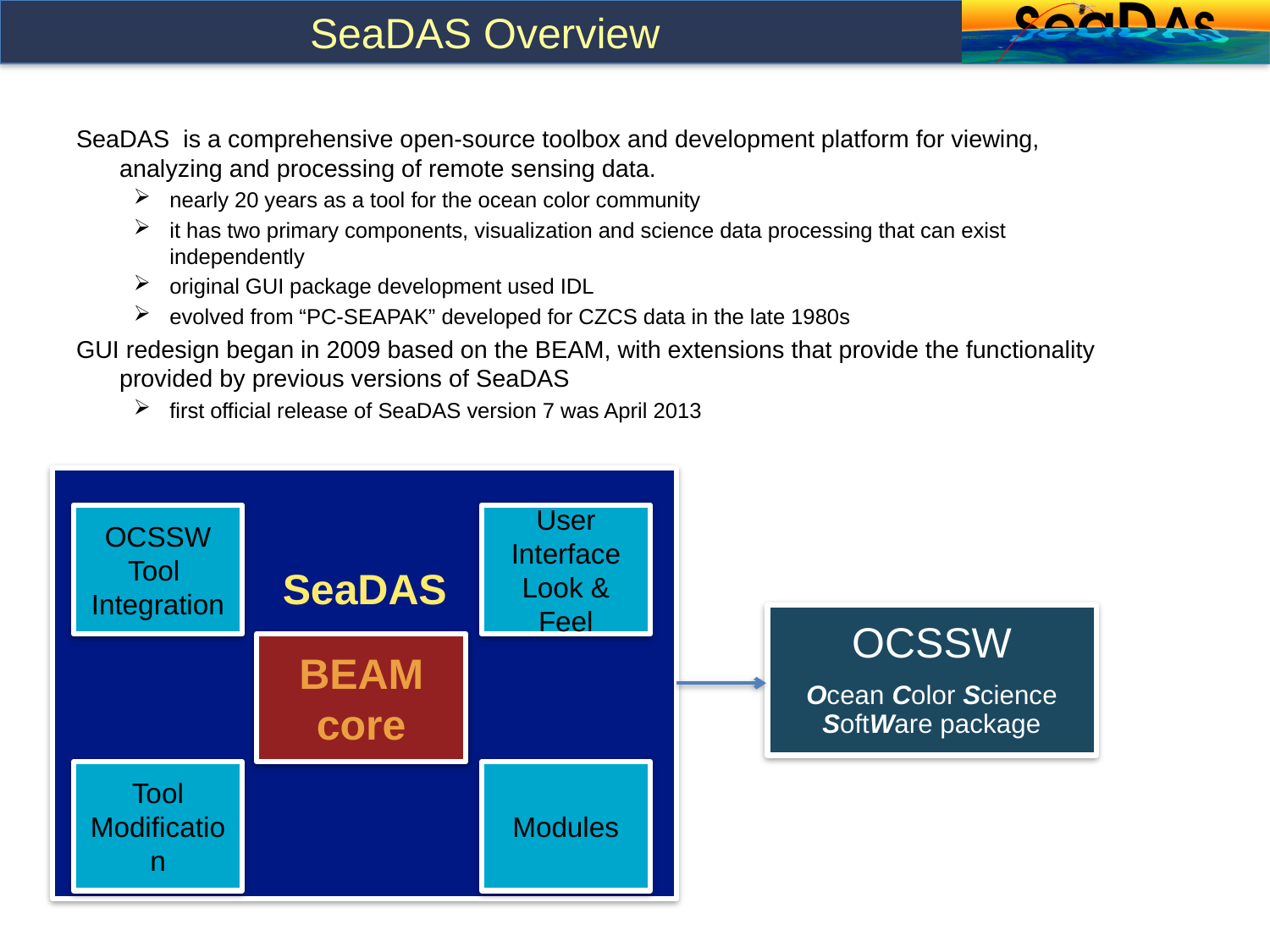

# SeaDAS Overview
SeaDAS  is a comprehensive open-source toolbox and development platform for viewing, analyzing and processing of remote sensing data.
nearly 20 years as a tool for the ocean color community
it has two primary components, visualization and science data processing that can exist independently
original GUI package development used IDL
evolved from “PC-SEAPAK” developed for CZCS data in the late 1980s
GUI redesign began in 2009 based on the BEAM, with extensions that provide the functionality provided by previous versions of SeaDAS
first official release of SeaDAS version 7 was April 2013

SeaDAS

OCSSW
Ocean Color Science SoftWare package
OCSSW
Tool
Integration
User Interface
Look & Feel
BEAM
core
Tool Modification
Modules